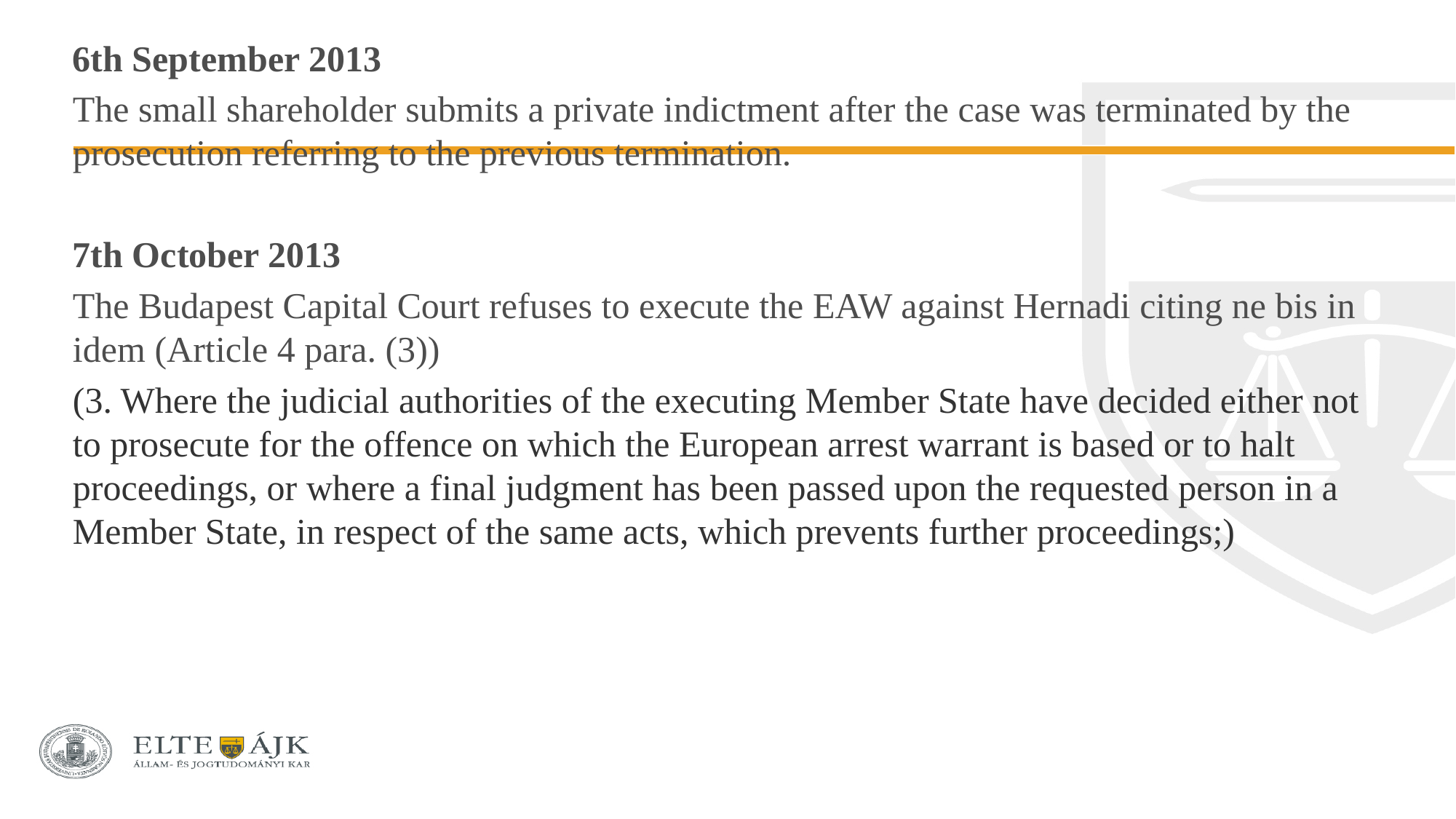

6th September 2013
The small shareholder submits a private indictment after the case was terminated by the prosecution referring to the previous termination.

7th October 2013
The Budapest Capital Court refuses to execute the EAW against Hernadi citing ne bis in idem (Article 4 para. (3))
(3. Where the judicial authorities of the executing Member State have decided either not to prosecute for the offence on which the European arrest warrant is based or to halt proceedings, or where a final judgment has been passed upon the requested person in a Member State, in respect of the same acts, which prevents further proceedings;)